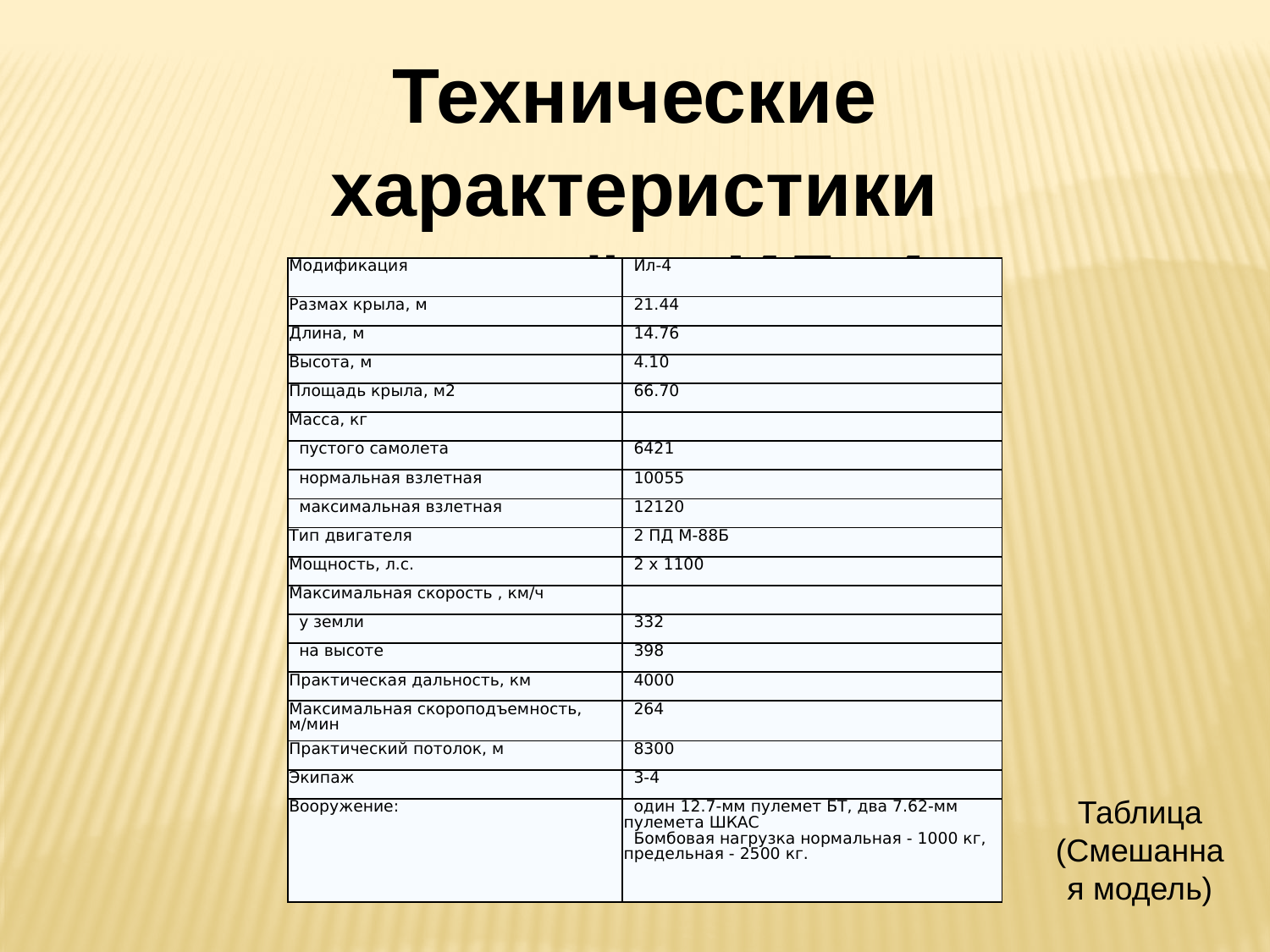

Технические характеристики самолёта ИЛ -4
| Модификация | Ил-4 |
| --- | --- |
| Размах крыла, м | 21.44 |
| Длина, м | 14.76 |
| Высота, м | 4.10 |
| Площадь крыла, м2 | 66.70 |
| Масса, кг |  |
| пустого самолета | 6421 |
| нормальная взлетная | 10055 |
| максимальная взлетная | 12120 |
| Тип двигателя | 2 ПД М-88Б |
| Мощность, л.с. | 2 х 1100 |
| Максимальная скорость , км/ч |  |
| у земли | 332 |
| на высоте | 398 |
| Практическая дальность, км | 4000 |
| Максимальная скороподъемность, м/мин | 264 |
| Практический потолок, м | 8300 |
| Экипаж | 3-4 |
| Вооружение: | один 12.7-мм пулемет БТ, два 7.62-мм пулемета ШКАС   Бомбовая нагрузка нормальная - 1000 кг, предельная - 2500 кг. |
Таблица (Смешанная модель)